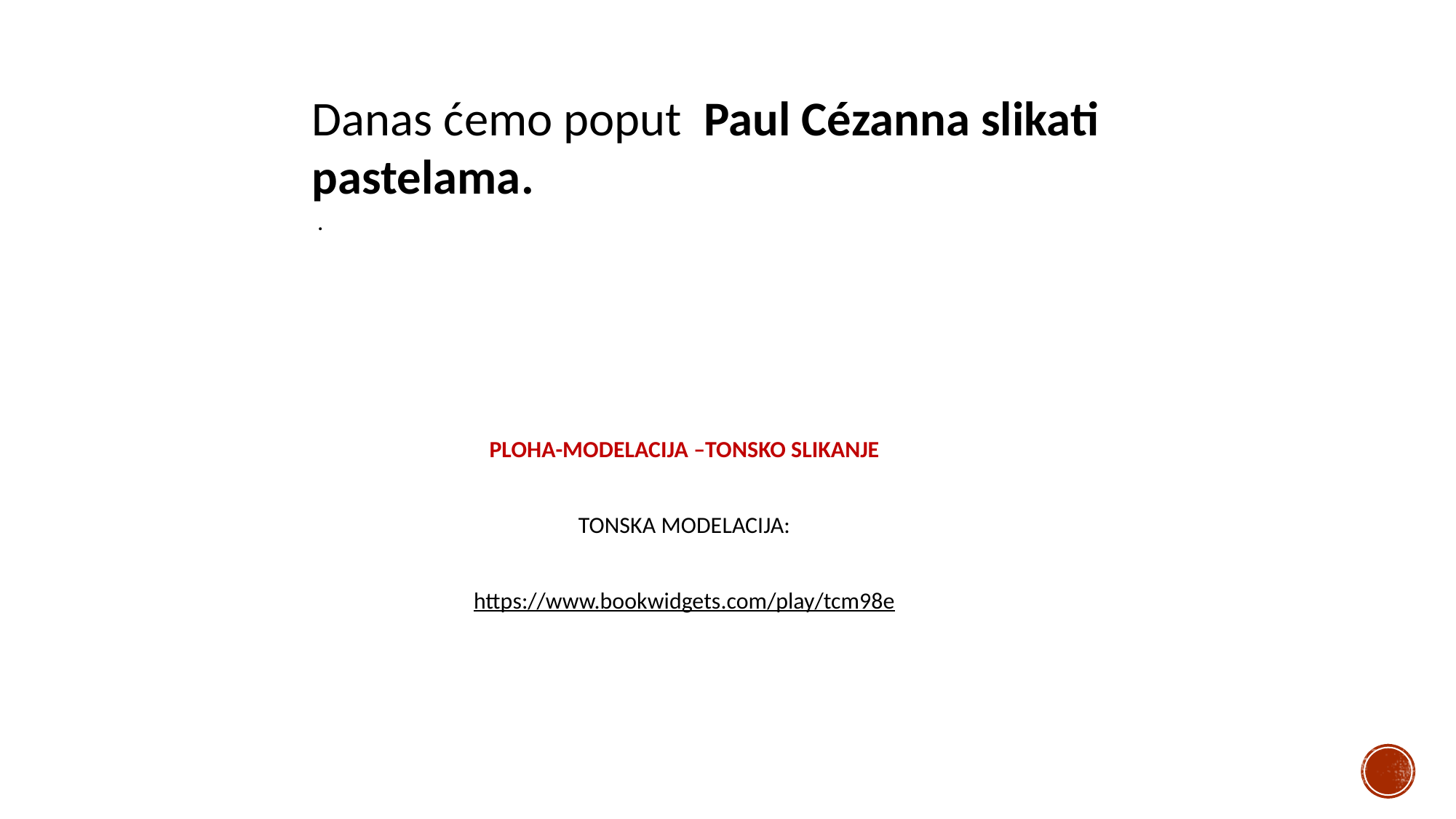

Danas ćemo poput  Paul Cézanna slikati pastelama.
 .
PLOHA-MODELACIJA –TONSKO SLIKANJE
Tonska modelacija:

https://www.bookwidgets.com/play/tcm98e